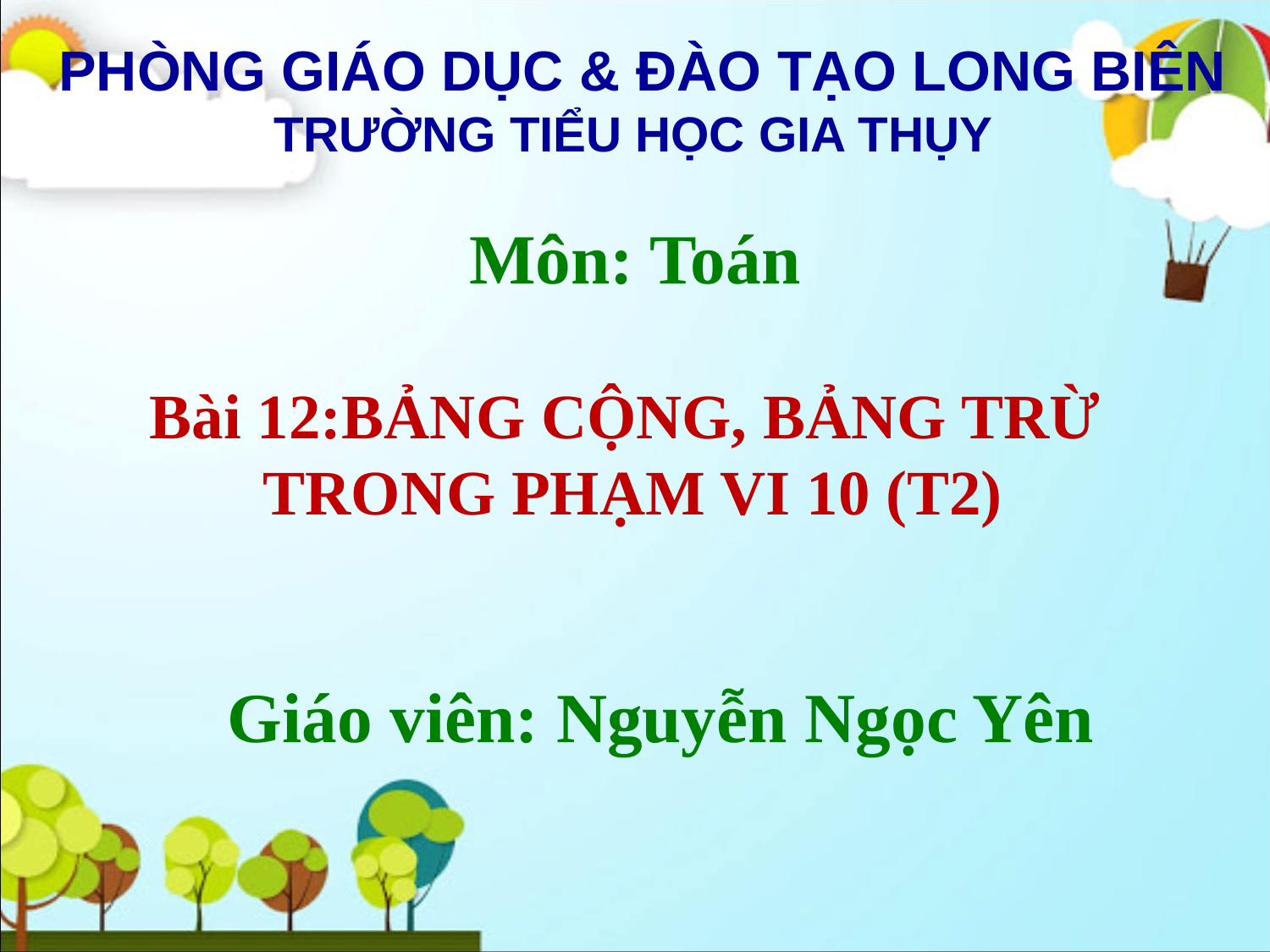

PHÒNG GIÁO DỤC & ĐÀO TẠO LONG BIÊN
TRƯỜNG TIỂU HỌC GIA THỤY
Môn: Toán
Bài 12:BẢNG CỘNG, BẢNG TRỪ
TRONG PHẠM VI 10 (T2)
Giáo viên: Nguyễn Ngọc Yên